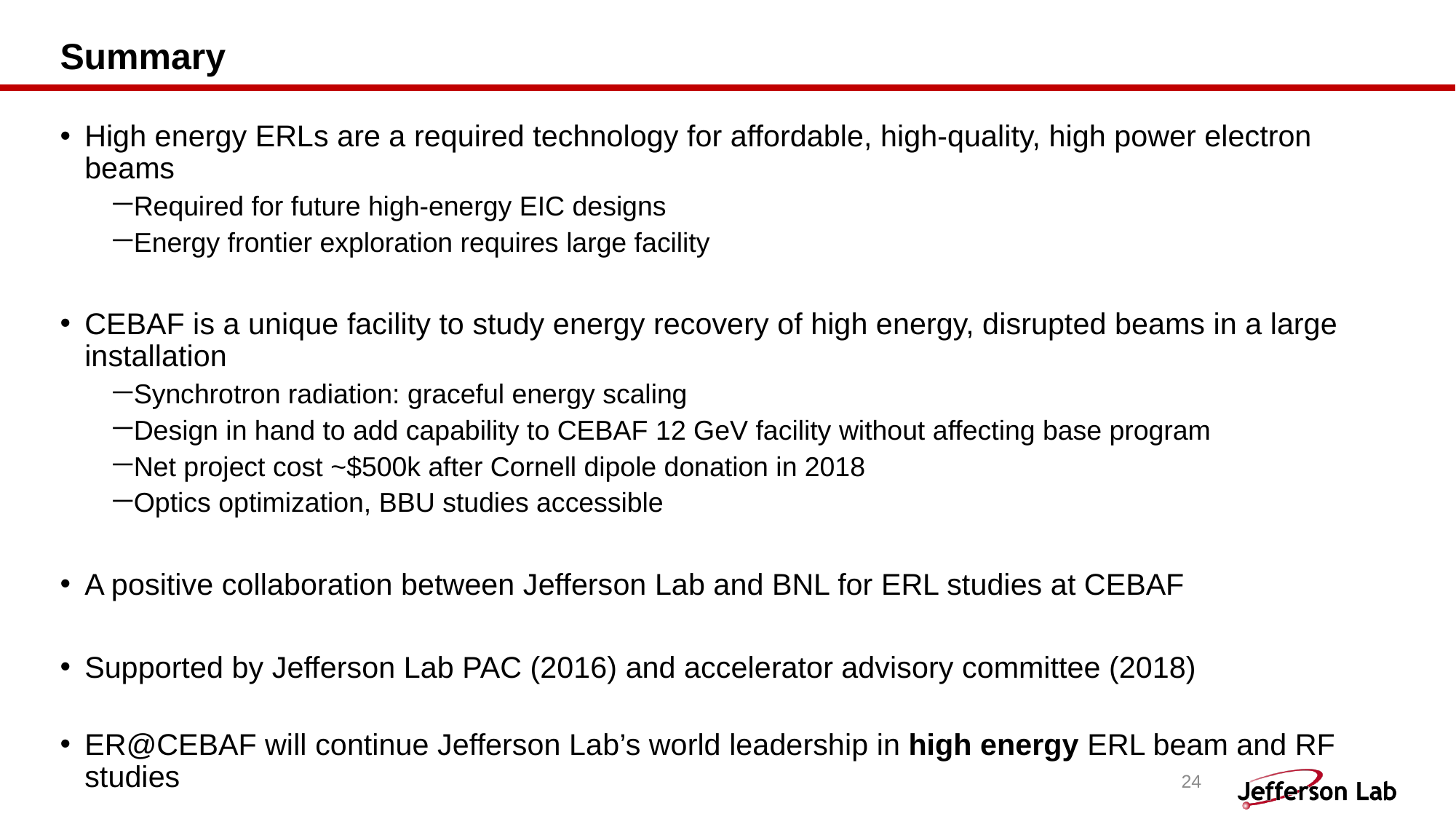

# Summary
High energy ERLs are a required technology for affordable, high-quality, high power electron beams
Required for future high-energy EIC designs
Energy frontier exploration requires large facility

CEBAF is a unique facility to study energy recovery of high energy, disrupted beams in a large installation
Synchrotron radiation: graceful energy scaling
Design in hand to add capability to CEBAF 12 GeV facility without affecting base program
Net project cost ~$500k after Cornell dipole donation in 2018
Optics optimization, BBU studies accessible

A positive collaboration between Jefferson Lab and BNL for ERL studies at CEBAF

Supported by Jefferson Lab PAC (2016) and accelerator advisory committee (2018)

ER@CEBAF will continue Jefferson Lab’s world leadership in high energy ERL beam and RF studies

24